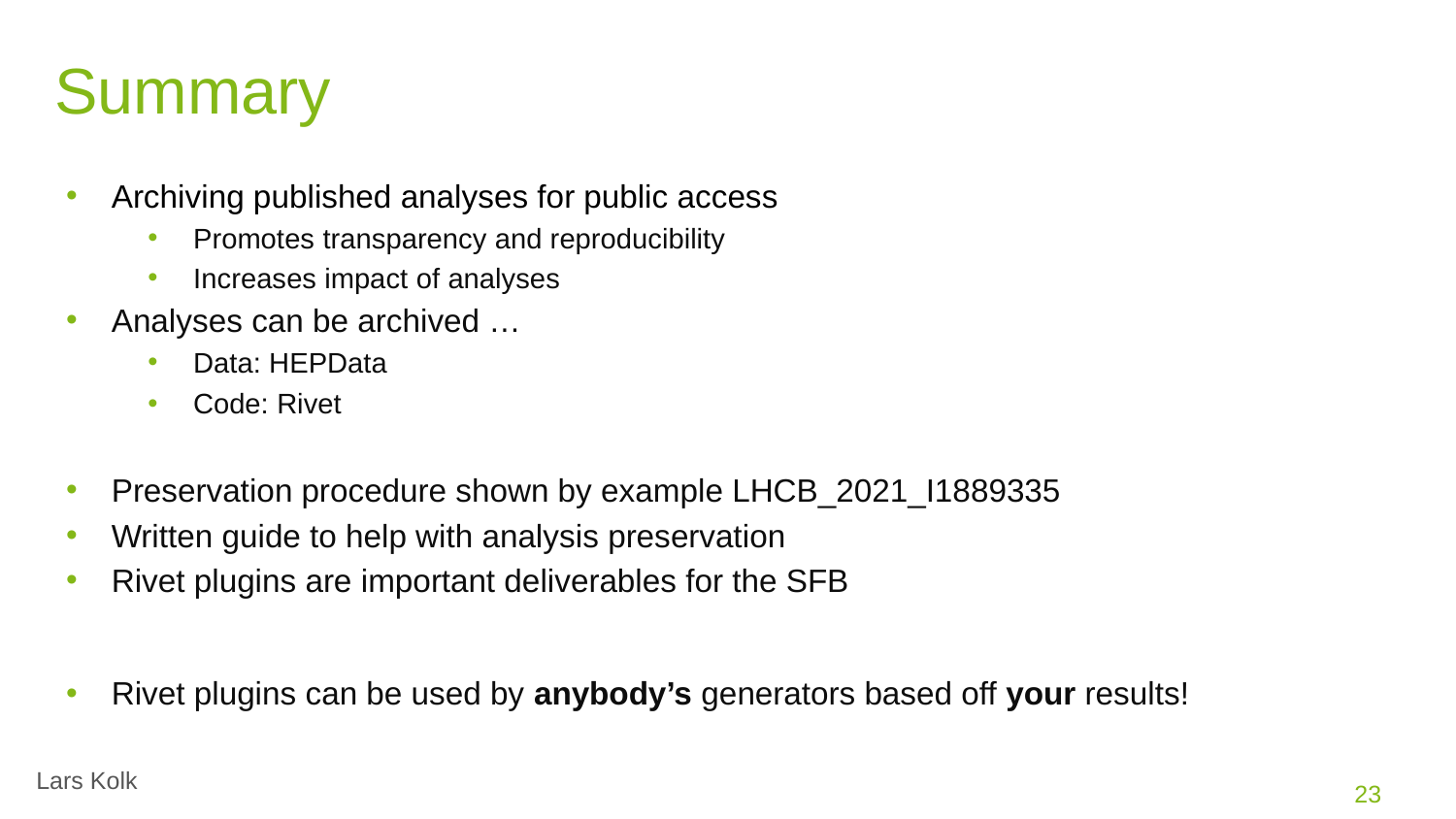

# Summary
Archiving published analyses for public access
Promotes transparency and reproducibility
Increases impact of analyses
Analyses can be archived …
Data: HEPData
Code: Rivet
Preservation procedure shown by example LHCB_2021_I1889335
Written guide to help with analysis preservation
Rivet plugins are important deliverables for the SFB

Rivet plugins can be used by anybody’s generators based off your results!
23